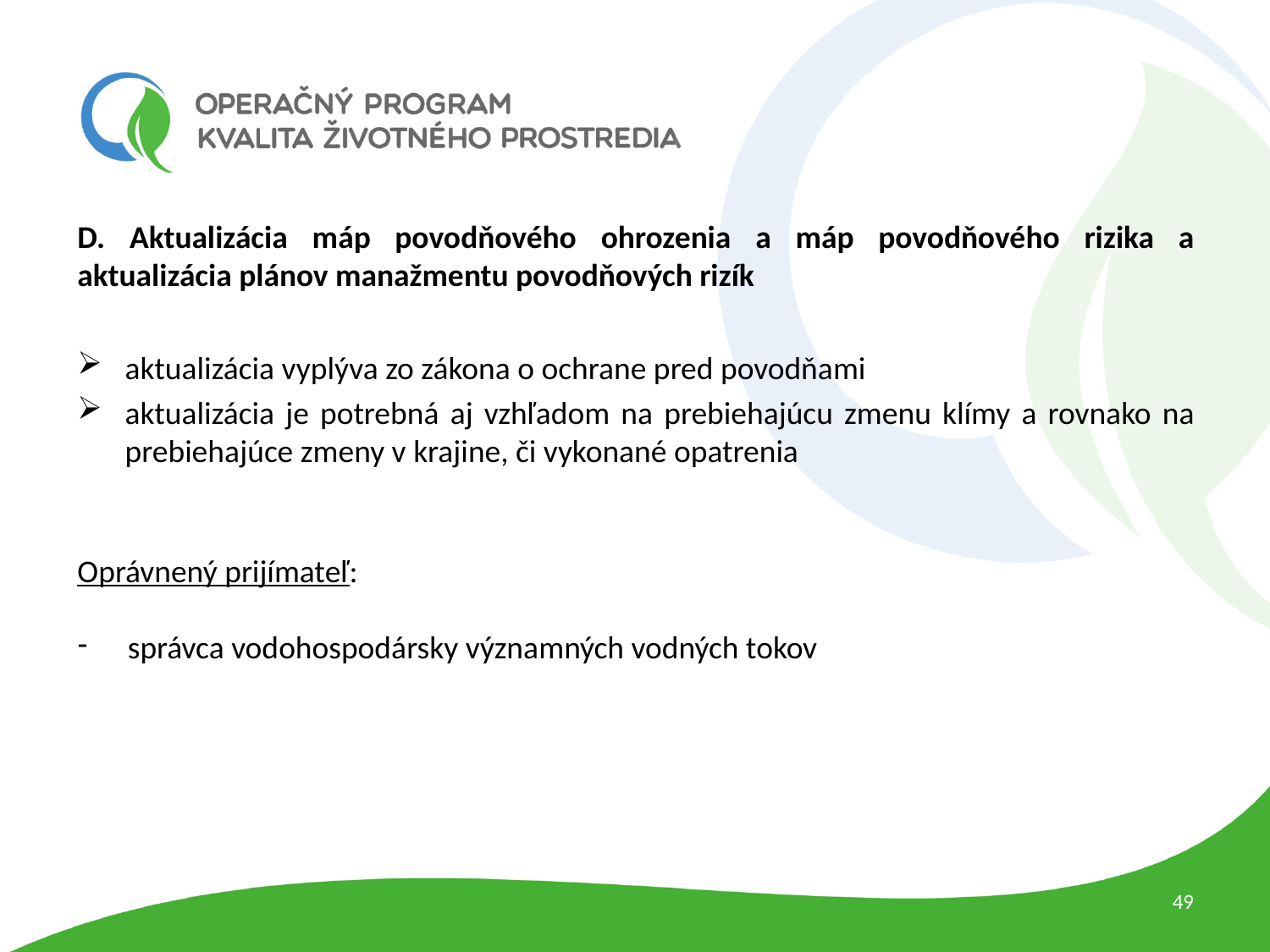

D. Aktualizácia máp povodňového ohrozenia a máp povodňového rizika a aktualizácia plánov manažmentu povodňových rizík

aktualizácia vyplýva zo zákona o ochrane pred povodňami
aktualizácia je potrebná aj vzhľadom na prebiehajúcu zmenu klímy a rovnako na prebiehajúce zmeny v krajine, či vykonané opatrenia

Oprávnený prijímateľ:

správca vodohospodársky významných vodných tokov

49